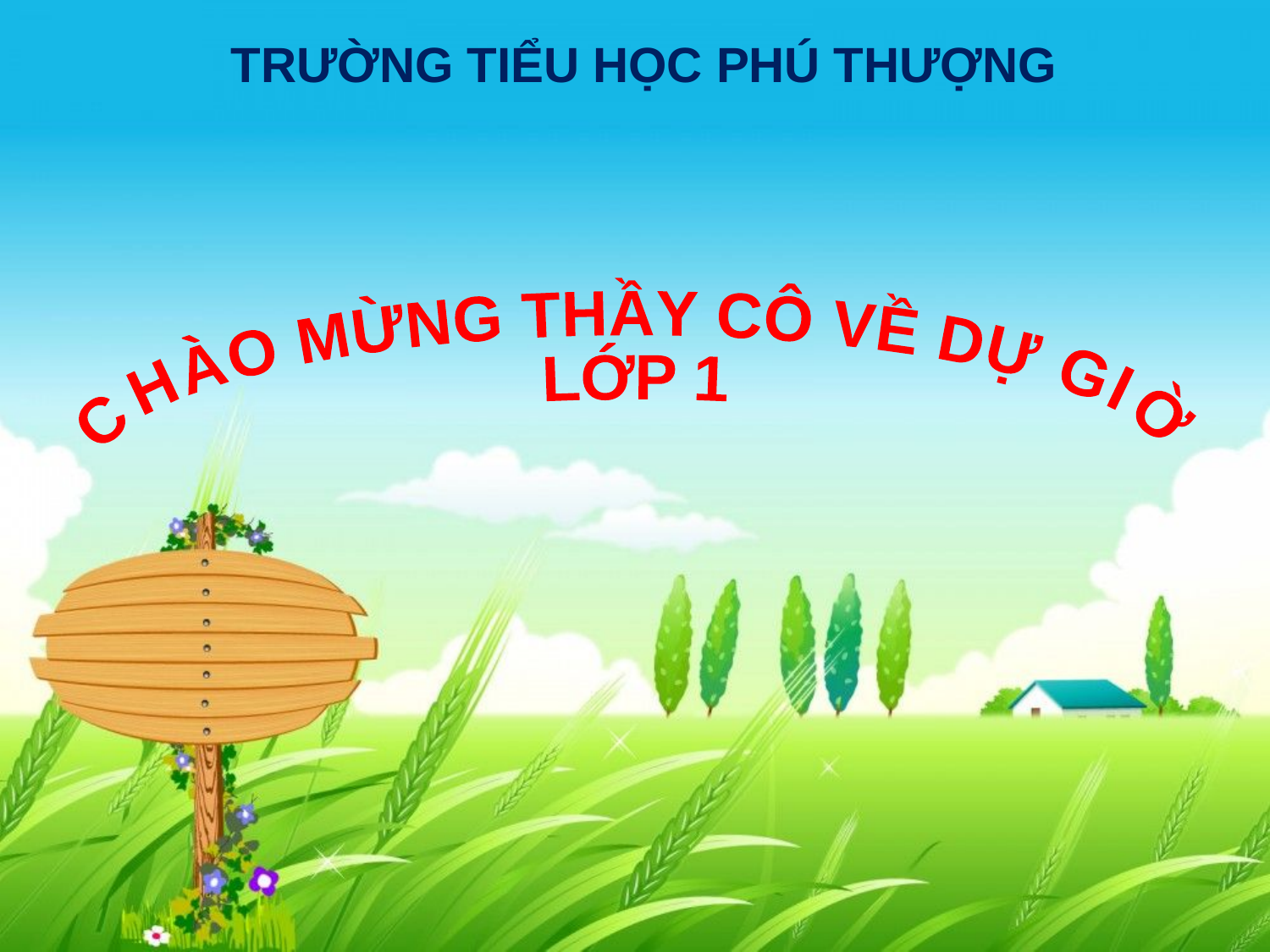

TRƯỜNG TIỂU HỌC PHÚ THƯỢNG
CHÀO MỪNG THẦY CÔ VỀ DỰ GIỜ
LỚP 1